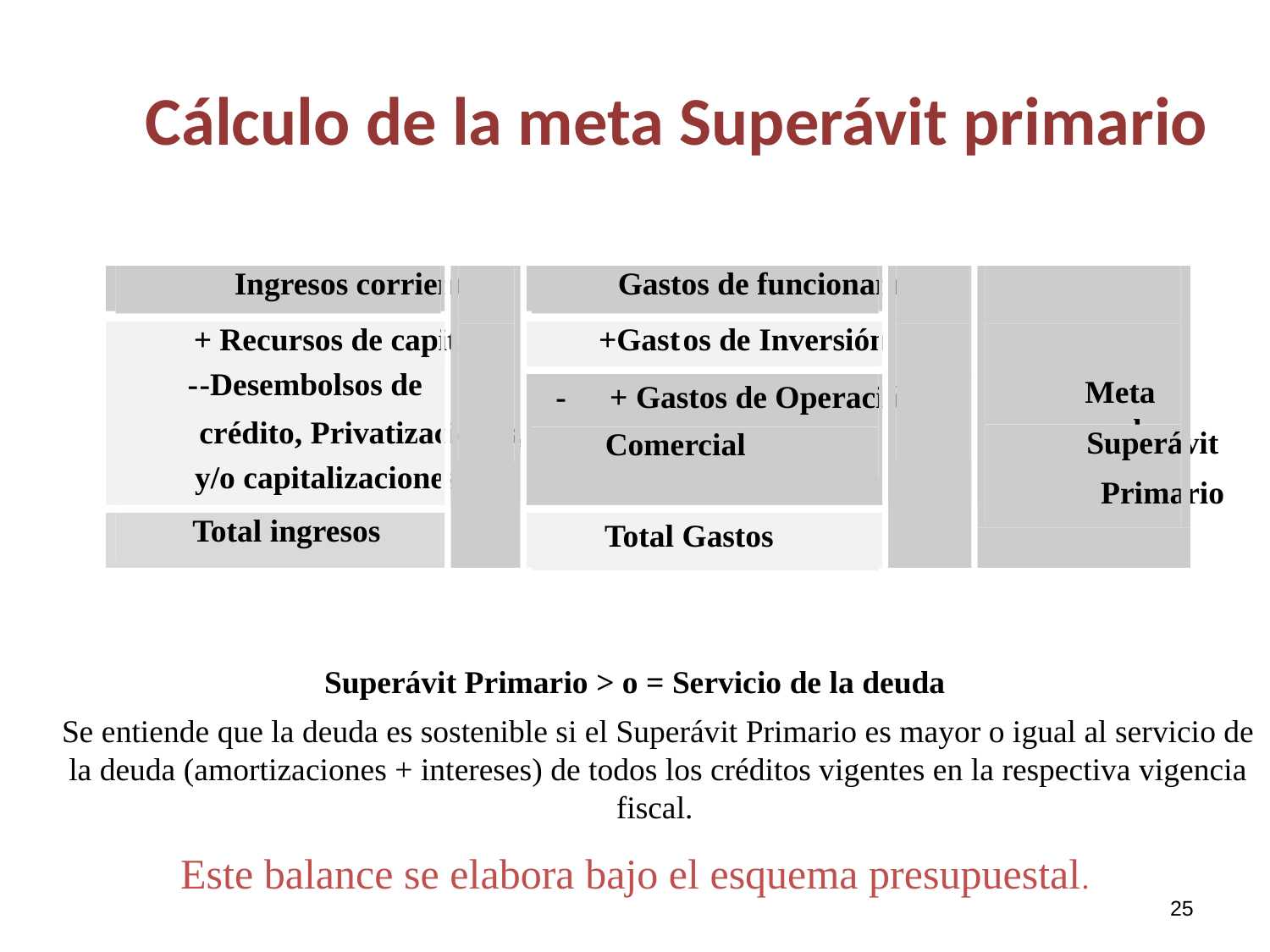

# Cálculo de la meta Superávit primario

Ingresos corrientes

Gastos de funcionamiento

+ Recursos de capital

+Gast
os de Inversión

-

-Desembolsos de

Meta de

-

+ Gastos de Operación
=

crédito, Privatizaciones,

Superávit

Comercial

y/o capitalizaciones)

Primario

Total ingresos

Total Gastos

Superávit Primario > o = Servicio de la deuda
	Se entiende que la deuda es sostenible si el Superávit Primario es mayor o igual al servicio de la deuda (amortizaciones + intereses) de todos los créditos vigentes en la respectiva vigencia fiscal.
Este balance se elabora bajo el esquema presupuestal.

25